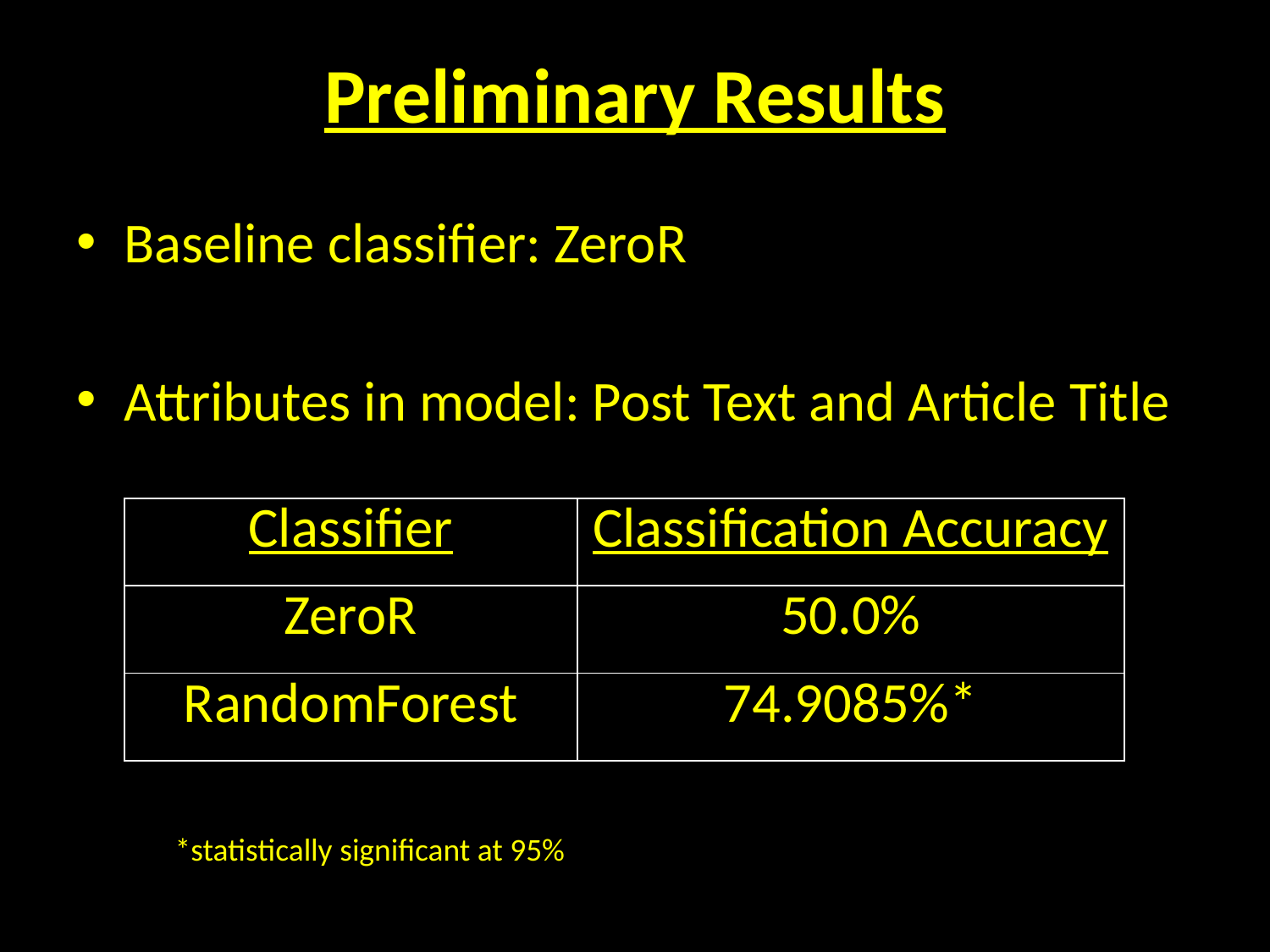

# Preliminary Results
Baseline classifier: ZeroR

Attributes in model: Post Text and Article Title

| Classifier | Classification Accuracy |
| --- | --- |
| ZeroR | 50.0% |
| RandomForest | 74.9085%\* |
*statistically significant at 95%